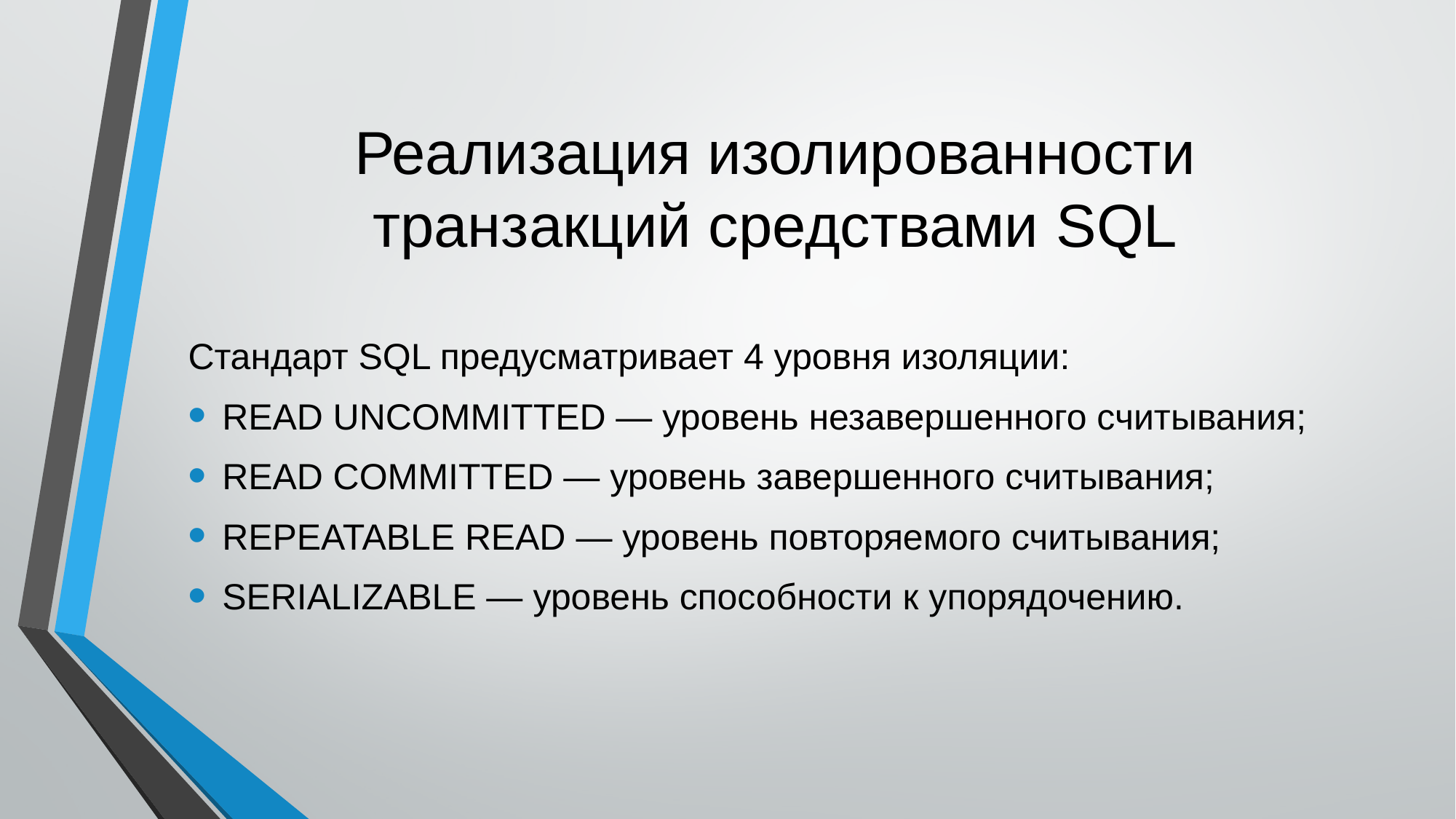

# Реализация изолированности транзакций средствами SQL
Стандарт SQL предусматривает 4 уровня изоляции:
READ UNCOMMITTED — уровень незавершенного считывания;
READ COMMITTED — уровень завершенного считывания;
REPEATABLE READ — уровень повторяемого считывания;
SERIALIZABLE — уровень способности к упорядочению.